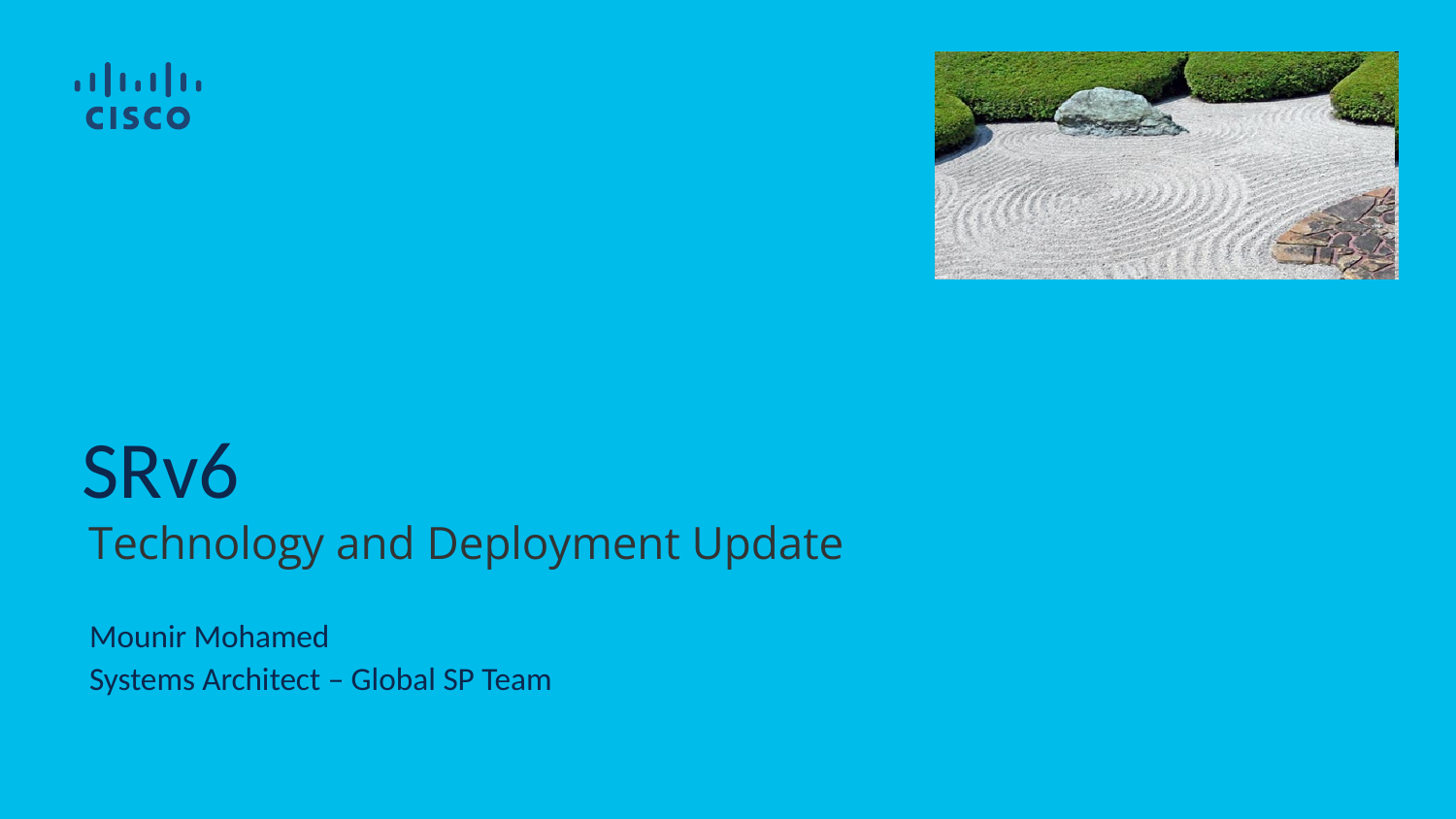

# SRv6
Technology and Deployment Update
Mounir Mohamed
Systems Architect – Global SP Team